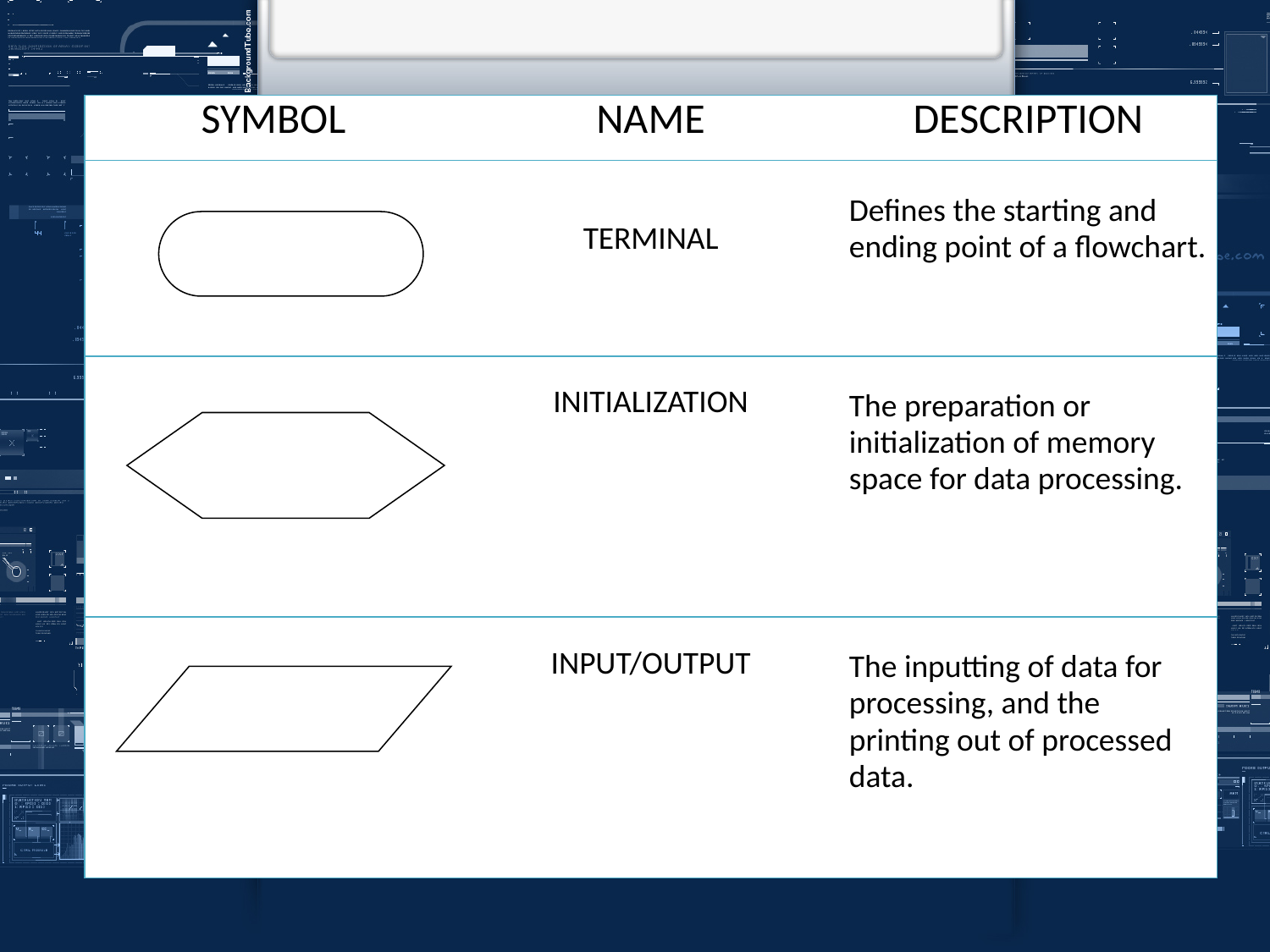

| SYMBOL | NAME | DESCRIPTION |
| --- | --- | --- |
|  | TERMINAL | Defines the starting and ending point of a flowchart. |
|  | INITIALIZATION | The preparation or initialization of memory space for data processing. |
|  | INPUT/OUTPUT | The inputting of data for processing, and the printing out of processed data. |